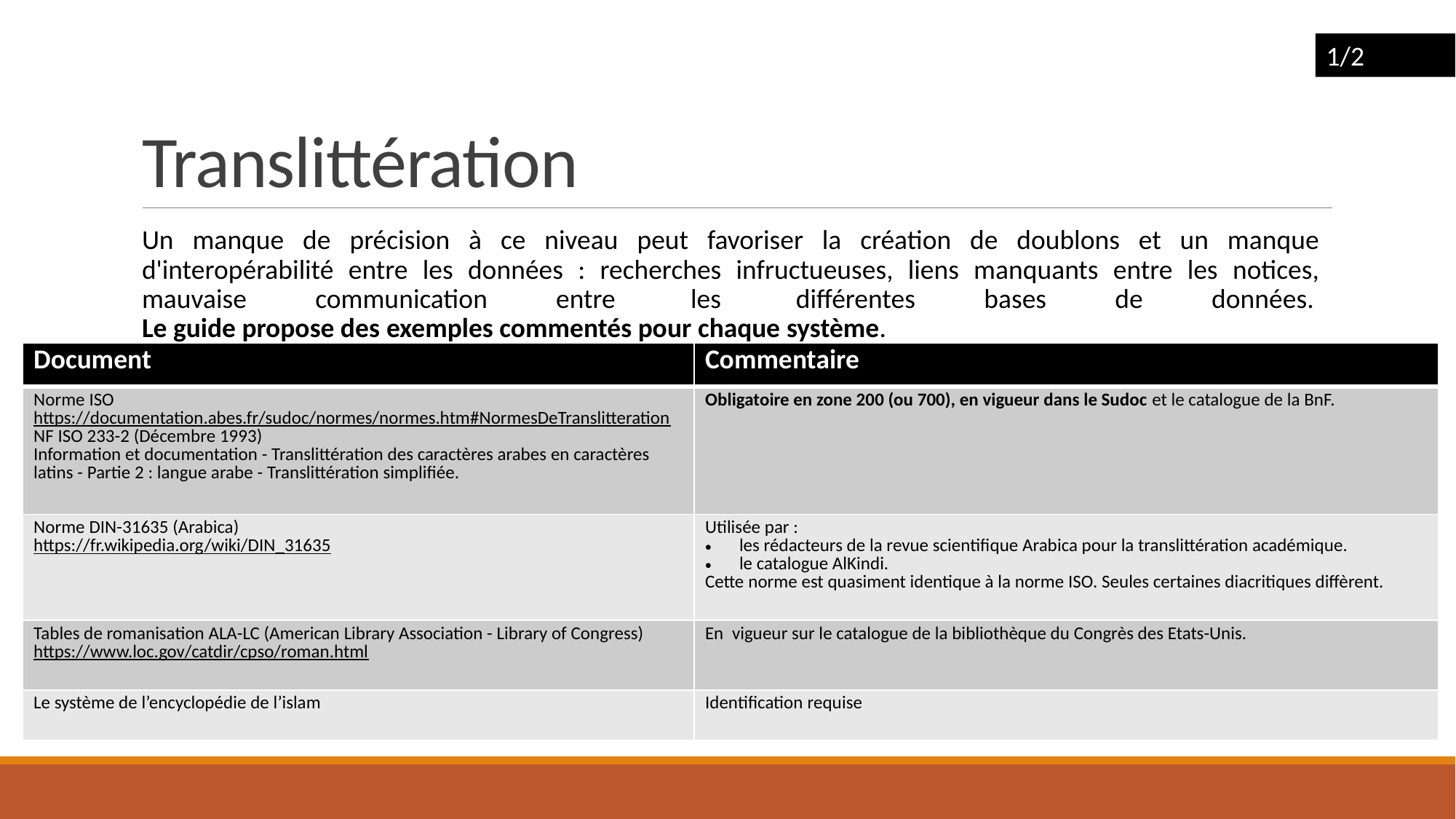

1/2
# Translittération
Un manque de précision à ce niveau peut favoriser la création de doublons et un manque d'interopérabilité entre les données : recherches infructueuses, liens manquants entre les notices, mauvaise communication entre  les  différentes bases de données. 
Le guide propose des exemples commentés pour chaque système.

| Document | Commentaire |
| --- | --- |
| Norme ISO  https://documentation.abes.fr/sudoc/normes/normes.htm#NormesDeTranslitteration  NF ISO 233-2 (Décembre 1993) Information et documentation - Translittération des caractères arabes en caractères latins - Partie 2 : langue arabe - Translittération simplifiée. | Obligatoire en zone 200 (ou 700), en vigueur dans le Sudoc et le catalogue de la BnF. |
| Norme DIN-31635 (Arabica) https://fr.wikipedia.org/wiki/DIN\_31635 | Utilisée par : les rédacteurs de la revue scientifique Arabica pour la translittération académique.  le catalogue AlKindi.   Cette norme est quasiment identique à la norme ISO. Seules certaines diacritiques diffèrent. |
| Tables de romanisation ALA-LC (American Library Association - Library of Congress) https://www.loc.gov/catdir/cpso/roman.html | En  vigueur sur le catalogue de la bibliothèque du Congrès des Etats-Unis. |
| Le système de l’encyclopédie de l’islam | Identification requise |